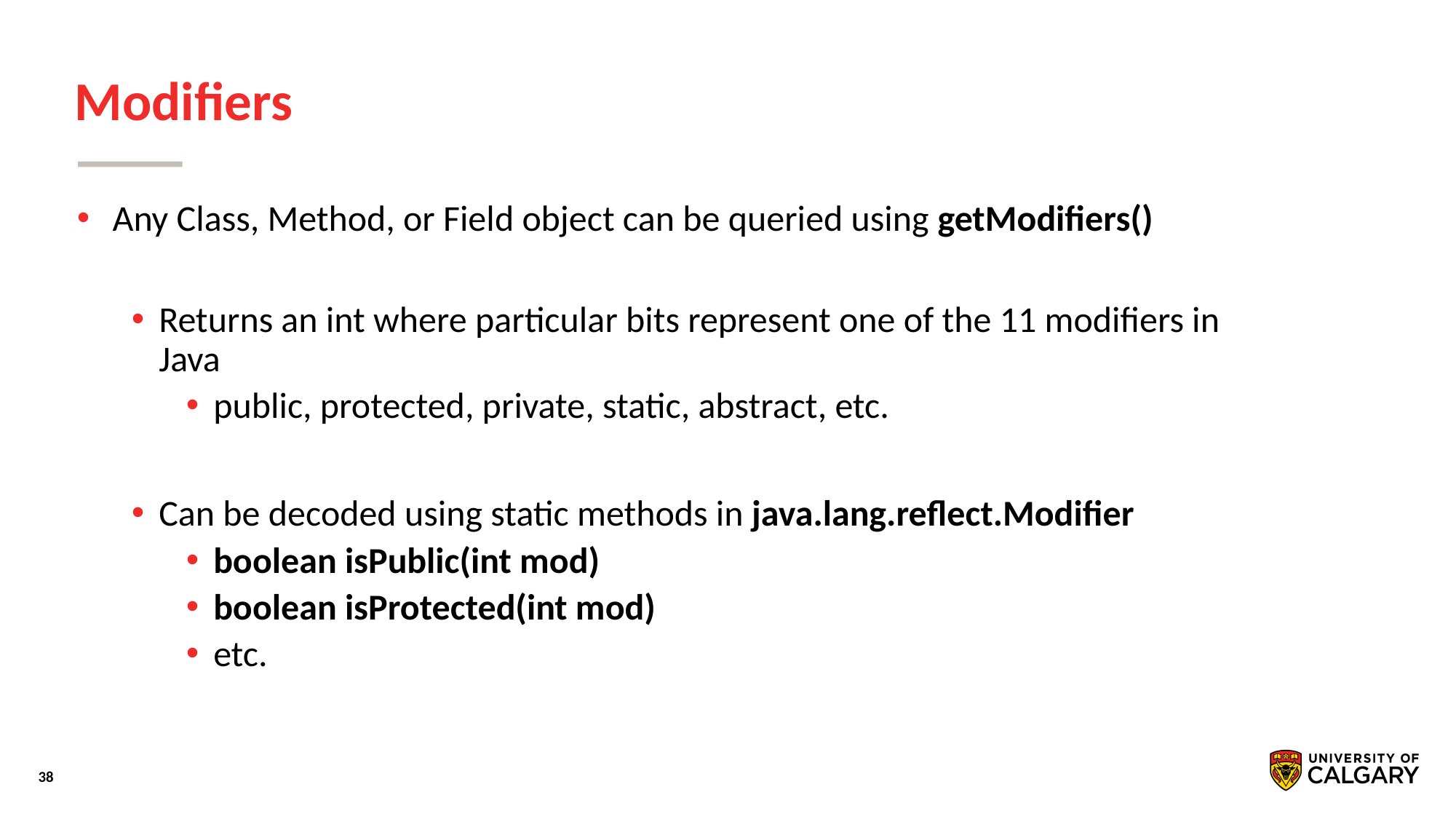

# Modifiers
 Any Class, Method, or Field object can be queried using getModifiers()

Returns an int where particular bits represent one of the 11 modiﬁers in Java
public, protected, private, static, abstract, etc.

Can be decoded using static methods in java.lang.reﬂect.Modiﬁer
boolean isPublic(int mod)
boolean isProtected(int mod)
etc.